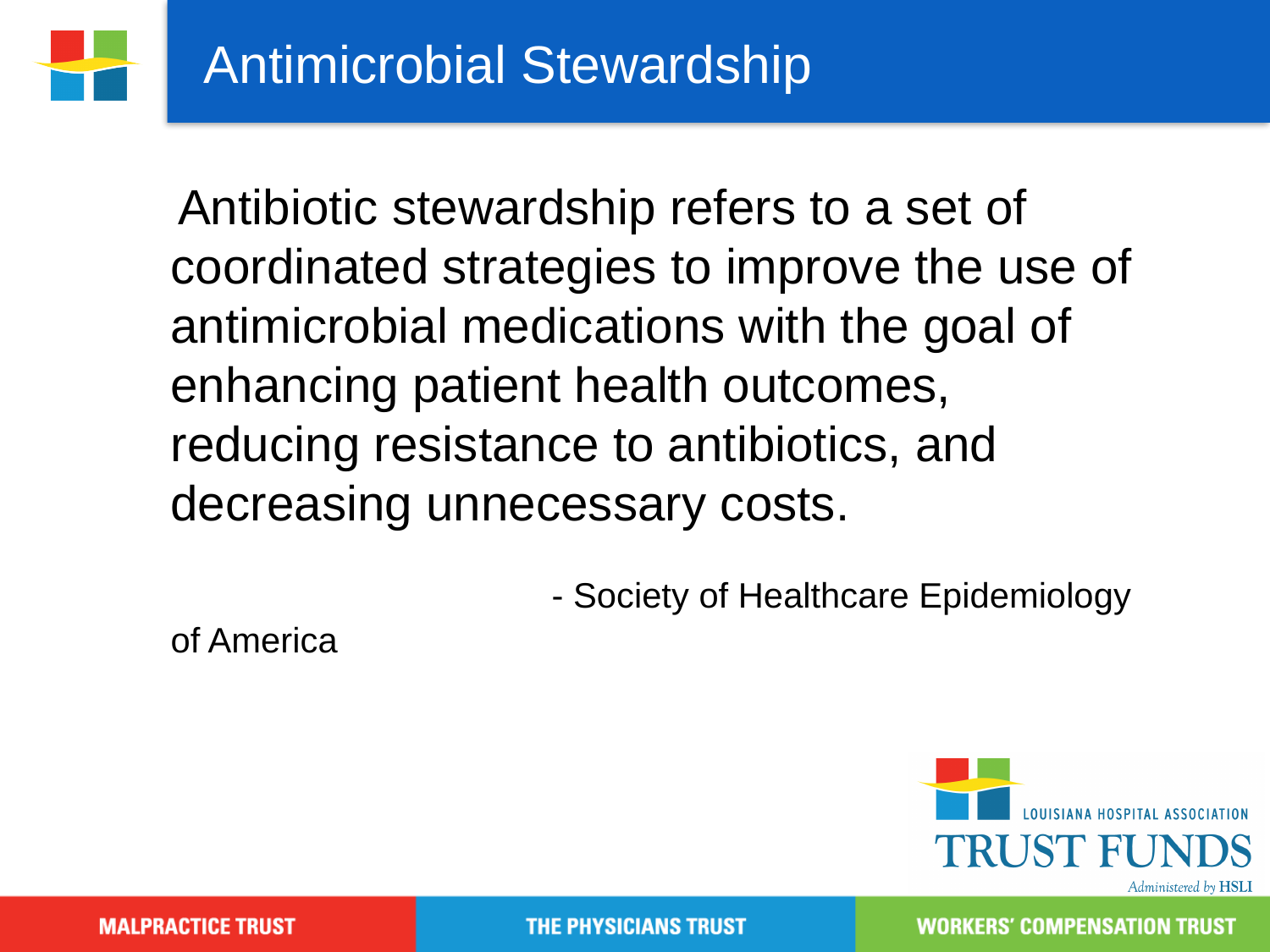

Antimicrobial Stewardship
    Antibiotic stewardship refers to a set of coordinated strategies to improve the use of antimicrobial medications with the goal of enhancing patient health outcomes, reducing resistance to antibiotics, and decreasing unnecessary costs.
				- Society of Healthcare Epidemiology of America